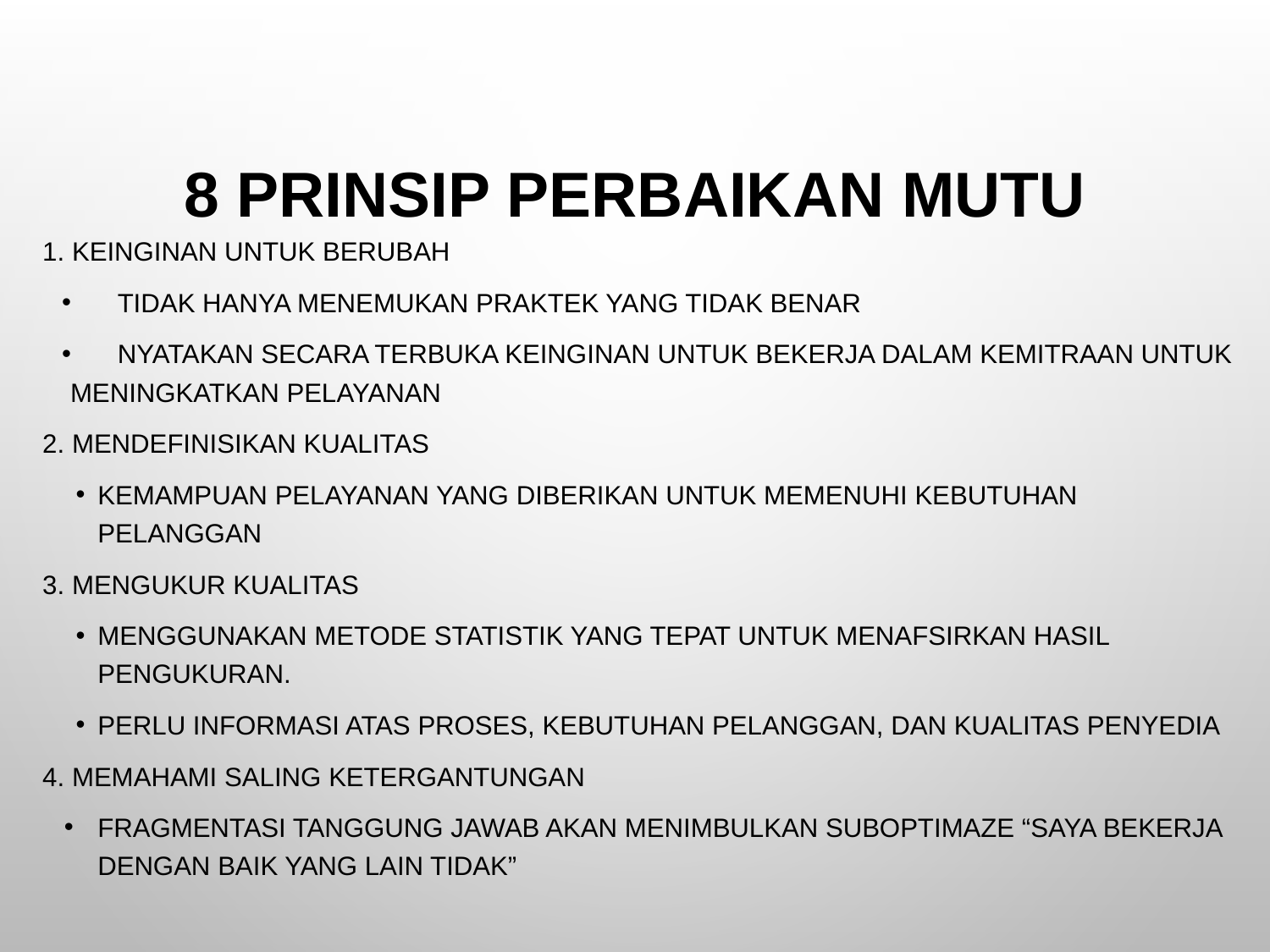

# 8 PRINSIP PERBAIKAN MUTU
1. Keinginan untuk Berubah
	Tidak hanya menemukan praktek yang tidak benar
	Nyatakan secara terbuka keinginan untuk bekerja dalam kemitraan untuk meningkatkan pelayanan
2. Mendefinisikan Kualitas
Kemampuan pelayanan yang diberikan untuk memenuhi kebutuhan pelanggan
3. Mengukur Kualitas
Menggunakan metode statistik yang tepat untuk menafsirkan hasil pengukuran.
Perlu informasi atas proses, kebutuhan pelanggan, dan kualitas penyedia
4. Memahami Saling Ketergantungan
Fragmentasi tanggung jawab akan menimbulkan suboptimaze “saya bekerja dengan baik yang lain tidak”